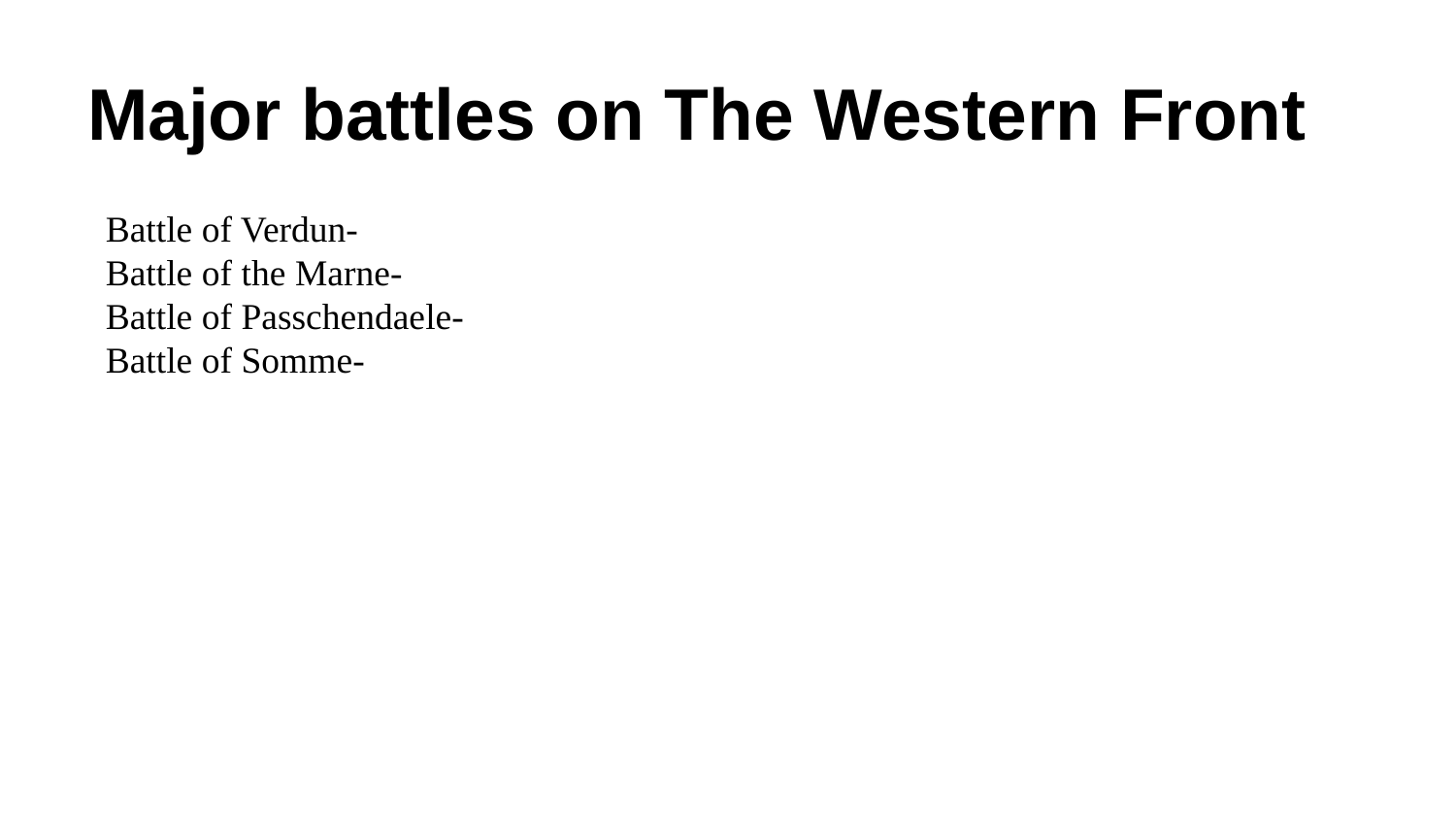

# Major battles on The Western Front
Battle of Verdun-
Battle of the Marne-
Battle of Passchendaele-
Battle of Somme-